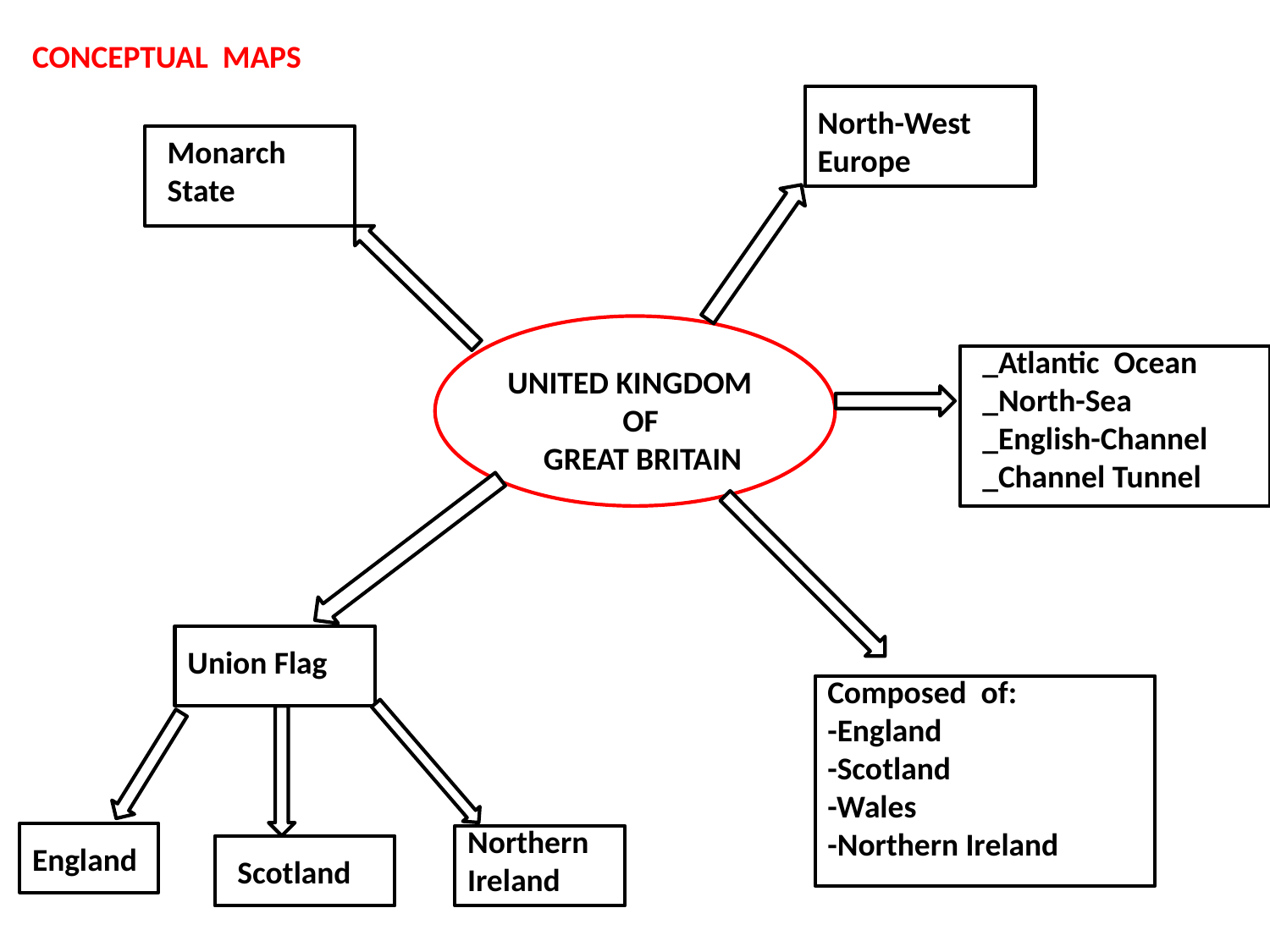

CONCEPTUAL  MAPS

North-West
Europe

Monarch
State

_Atlantic  Ocean
_North-Sea
_English-Channel
_Channel Tunnel

UNITED KINGDOM
                OF
     GREAT BRITAIN

Union Flag
Composed  of:
-England
-Scotland
-Wales
-Northern Ireland

Northern
Ireland

England

Scotland